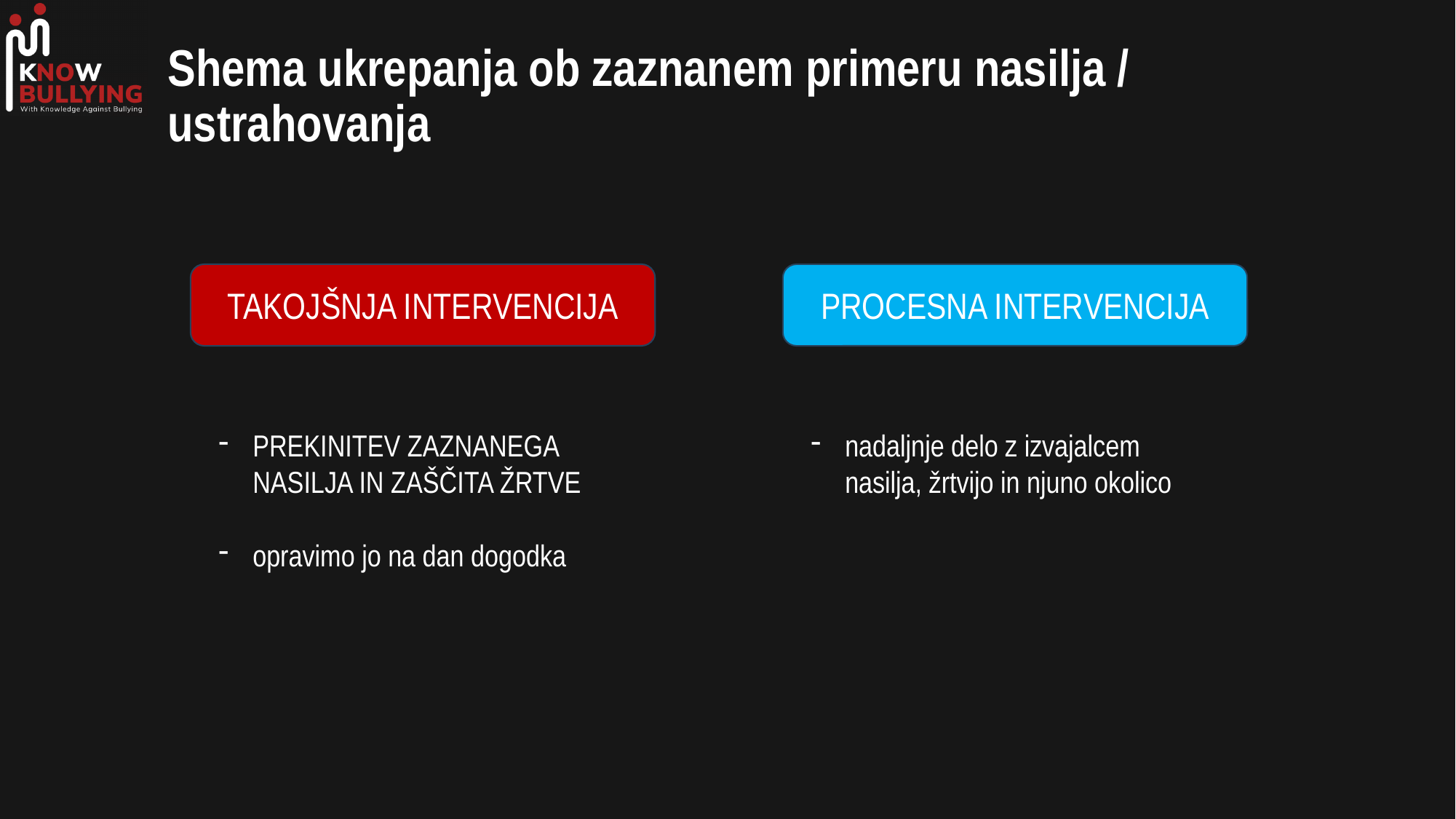

# Shema ukrepanja ob zaznanem primeru nasilja / ustrahovanja
TAKOJŠNJA INTERVENCIJA
PROCESNA INTERVENCIJA
nadaljnje delo z izvajalcem nasilja, žrtvijo in njuno okolico
PREKINITEV ZAZNANEGA NASILJA IN ZAŠČITA ŽRTVE

opravimo jo na dan dogodka